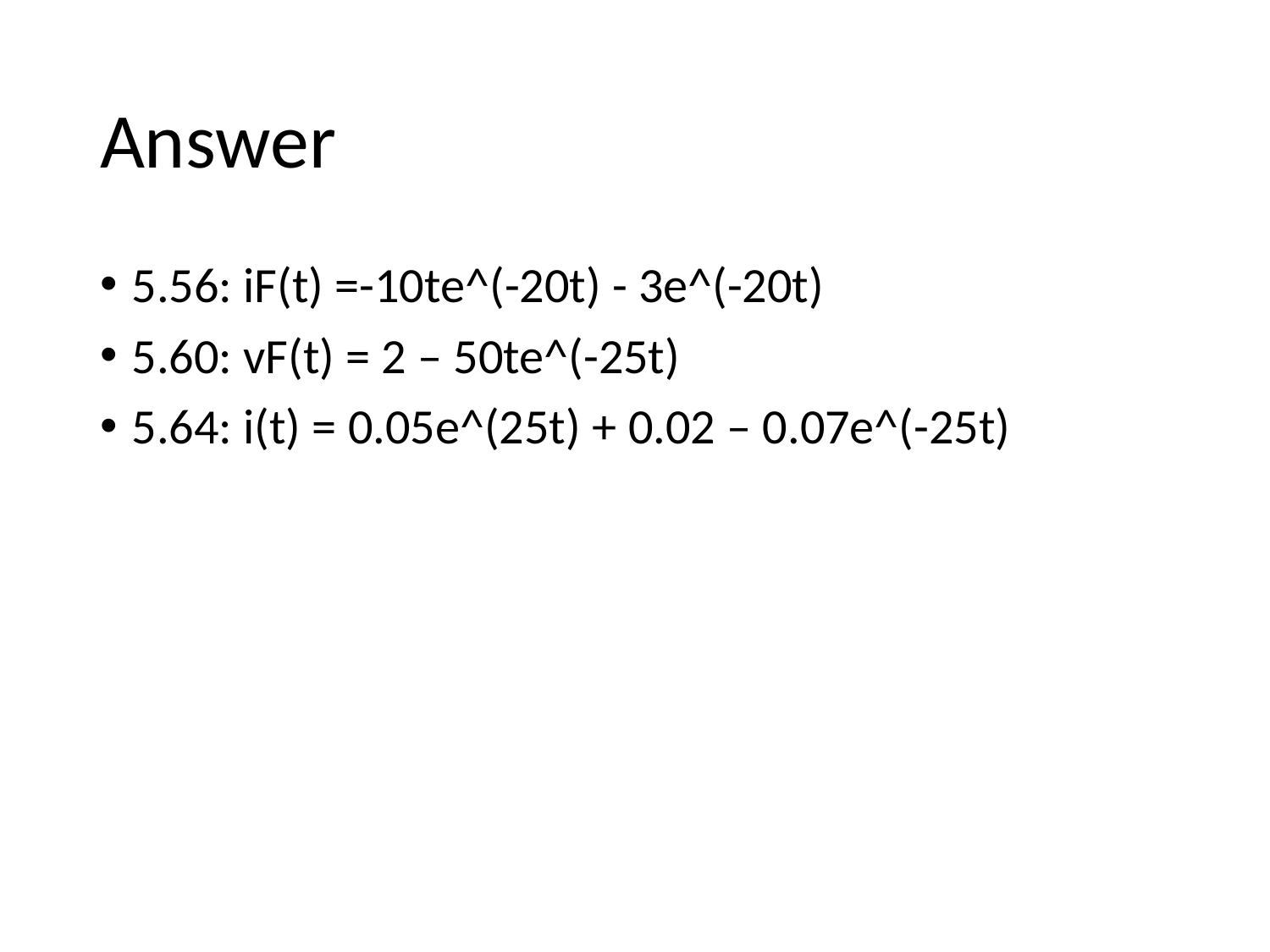

# Answer
5.56: iF(t) =-10te^(-20t) - 3e^(-20t)
5.60: vF(t) = 2 – 50te^(-25t)
5.64: i(t) = 0.05e^(25t) + 0.02 – 0.07e^(-25t)